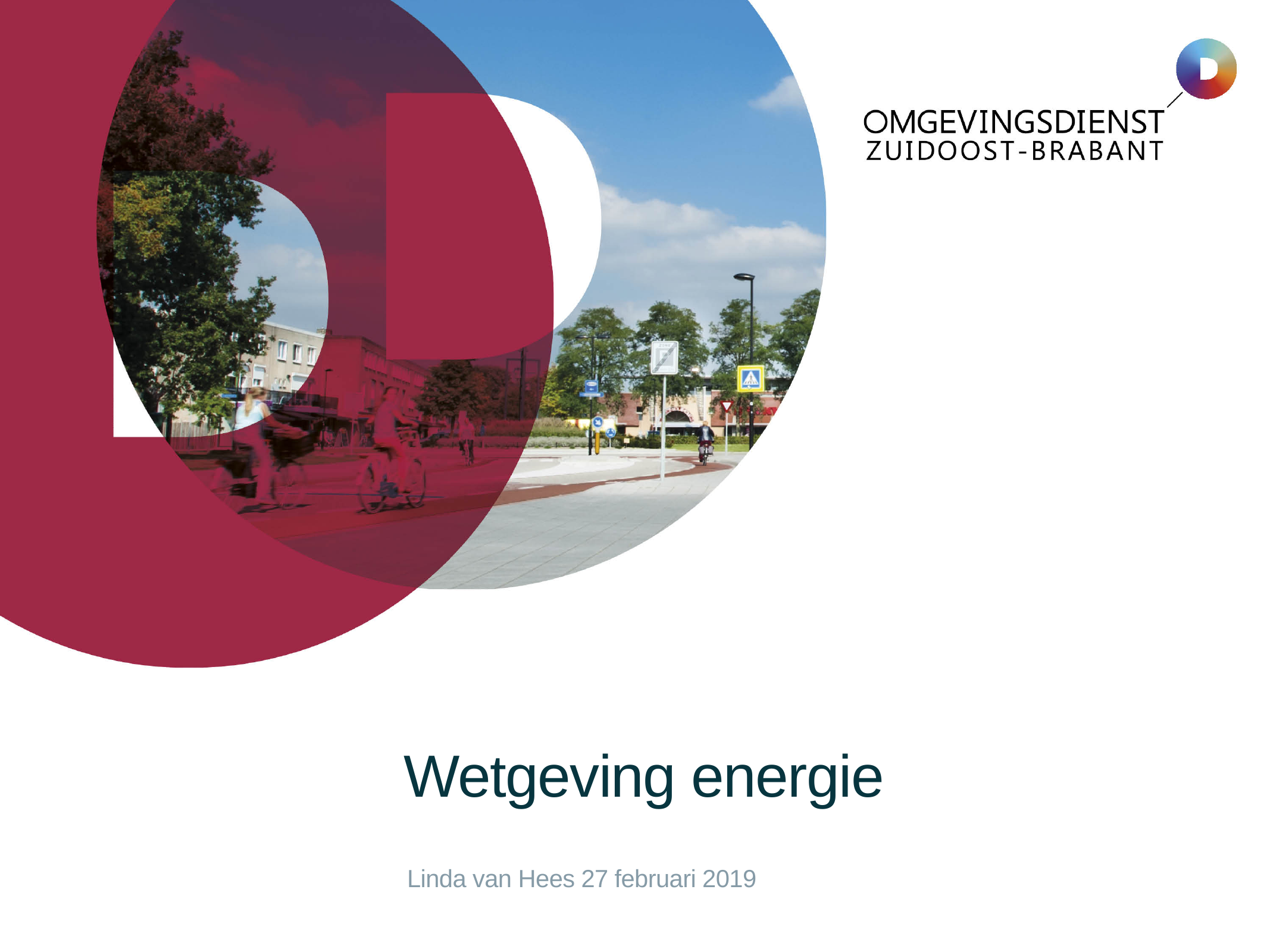

# Wetgeving energie
Linda van Hees 27 februari 2019